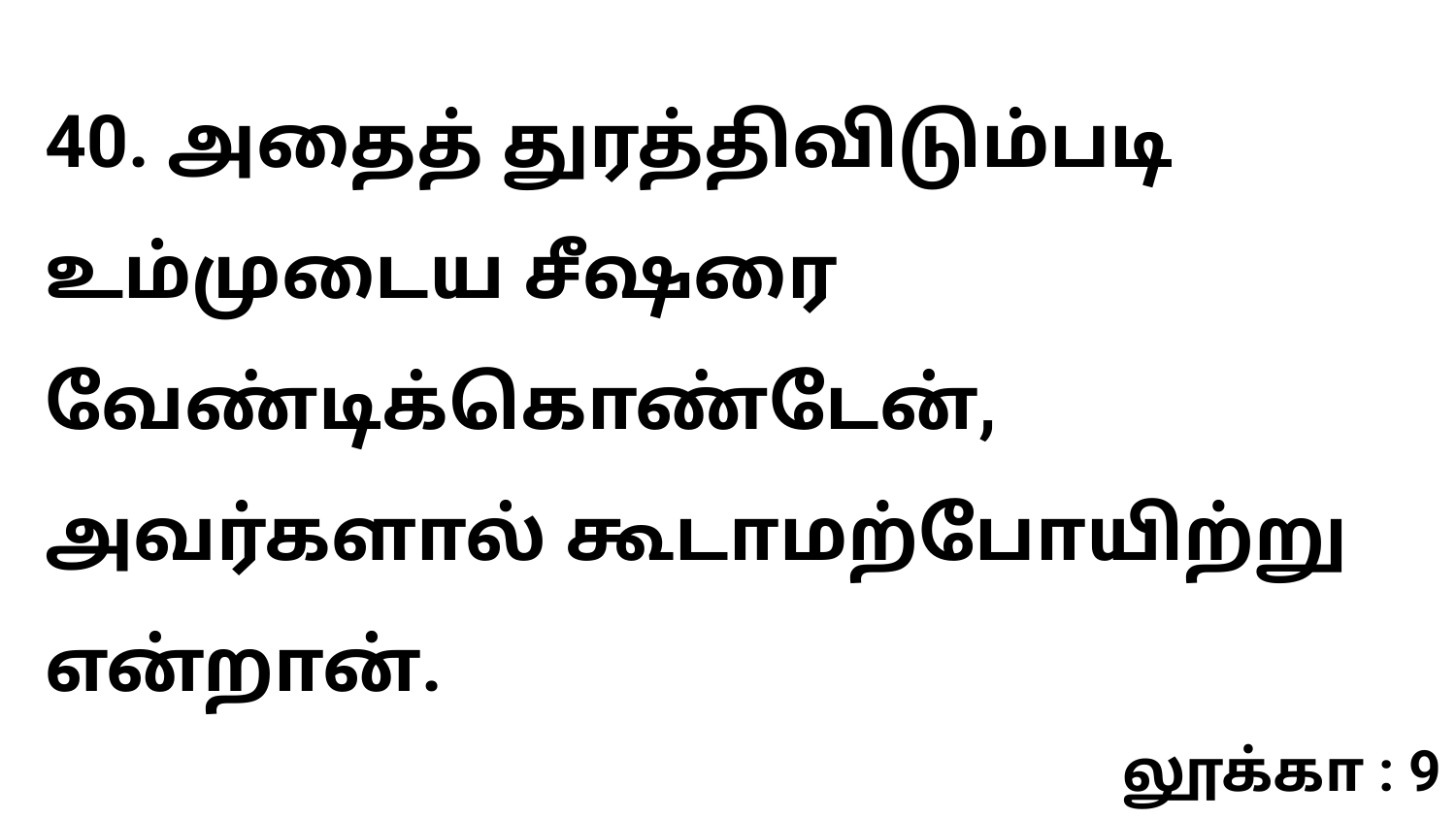

40. அதைத் துரத்திவிடும்படி உம்முடைய சீஷரை வேண்டிக்கொண்டேன், அவர்களால் கூடாமற்போயிற்று என்றான்.
லூக்கா : 9